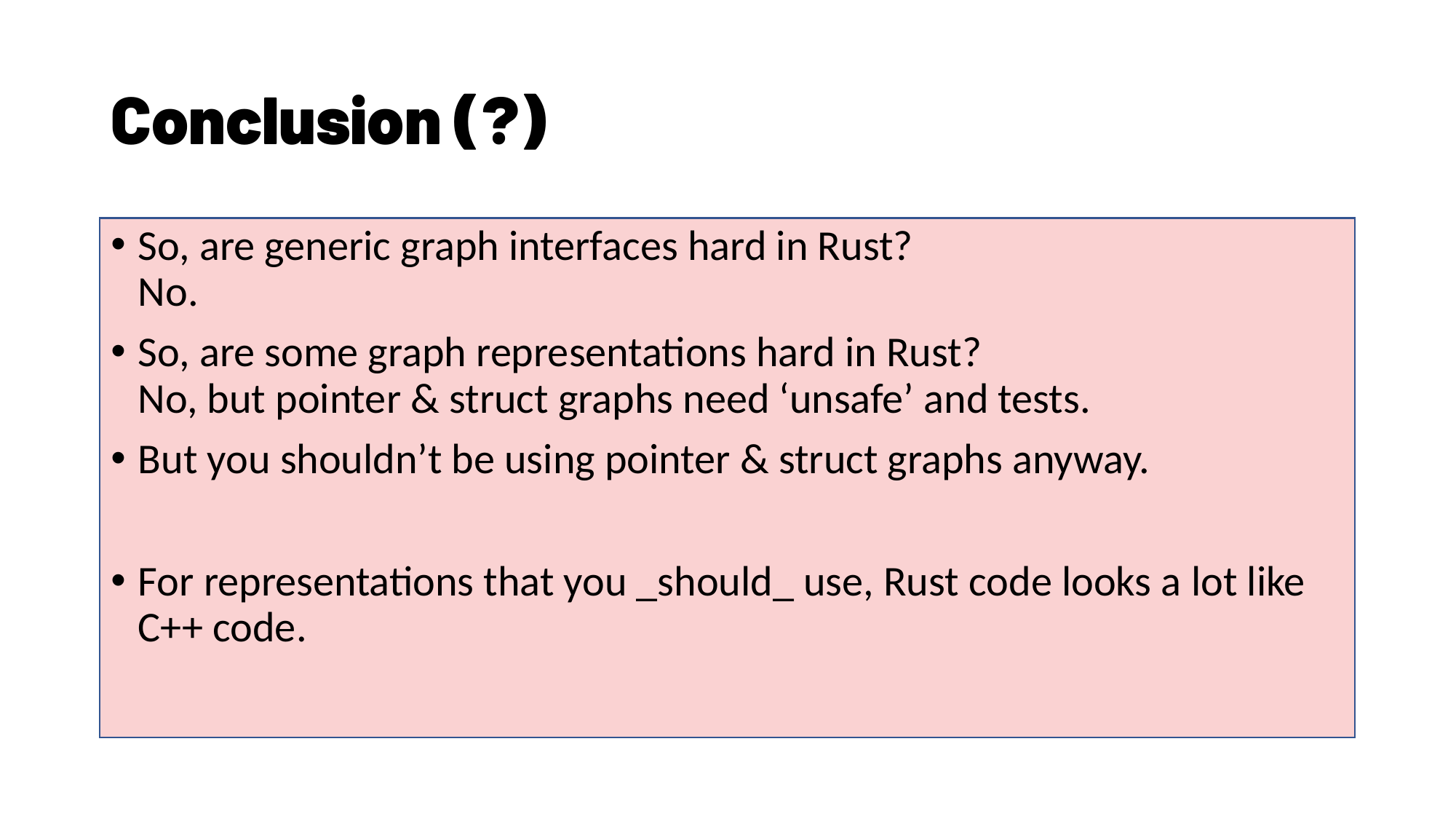

# Conclusion (?)

So, are generic graph interfaces hard in Rust?
No.
So, are some graph representations hard in Rust?
No, but pointer & struct graphs need ‘unsafe’ and tests.
But you shouldn’t be using pointer & struct graphs anyway.

For representations that you _should_ use, Rust code looks a lot like C++ code.